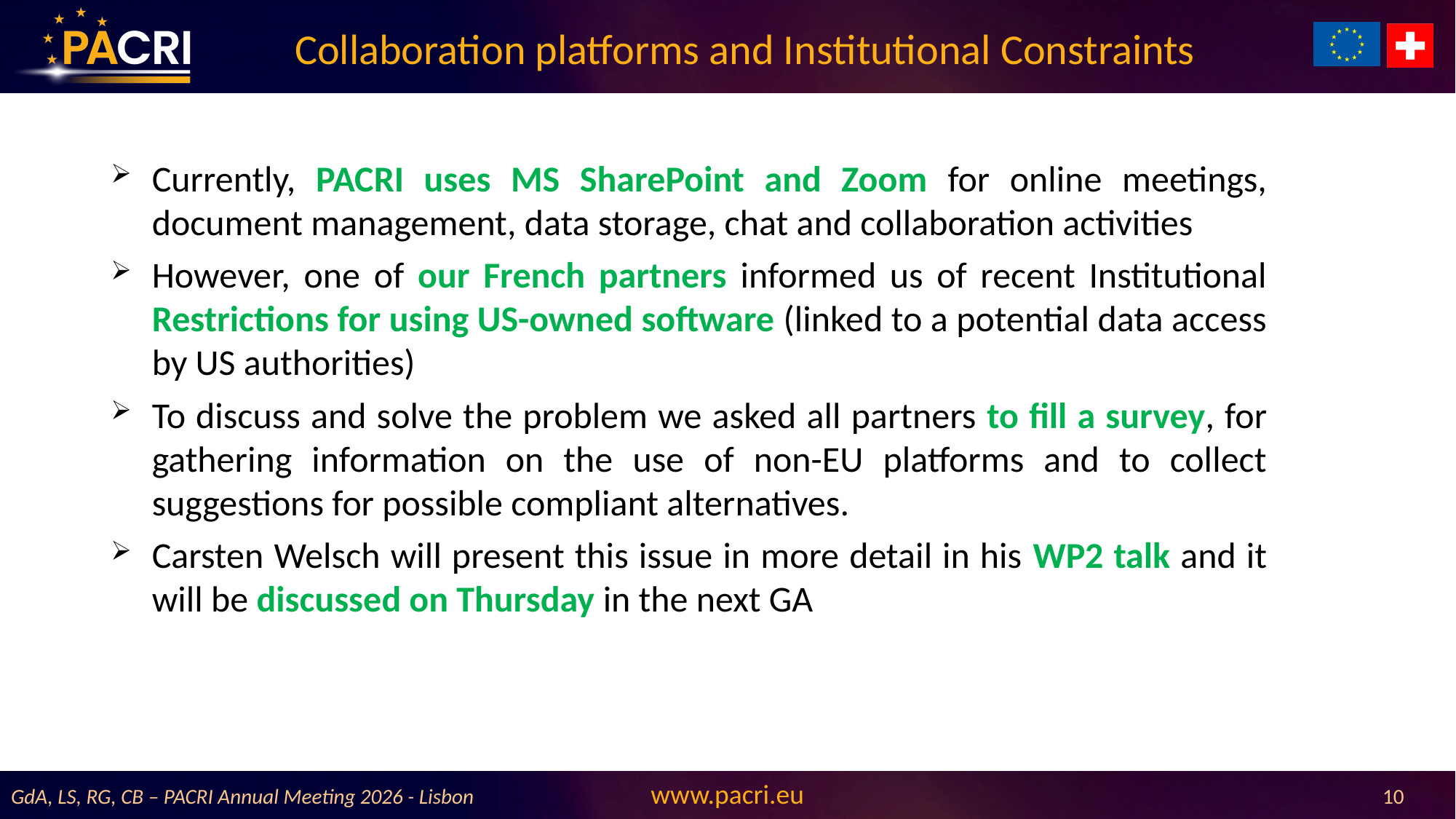

# Collaboration platforms and Institutional Constraints
Currently, PACRI uses MS SharePoint and Zoom for online meetings, document management, data storage, chat and collaboration activities
However, one of our French partners informed us of recent Institutional Restrictions for using US-owned software (linked to a potential data access by US authorities)
To discuss and solve the problem we asked all partners to fill a survey, for gathering information on the use of non-EU platforms and to collect suggestions for possible compliant alternatives.
Carsten Welsch will present this issue in more detail in his WP2 talk and it will be discussed on Thursday in the next GA
GdA, LS, RG, CB – PACRI Annual Meeting 2026 - Lisbon
10